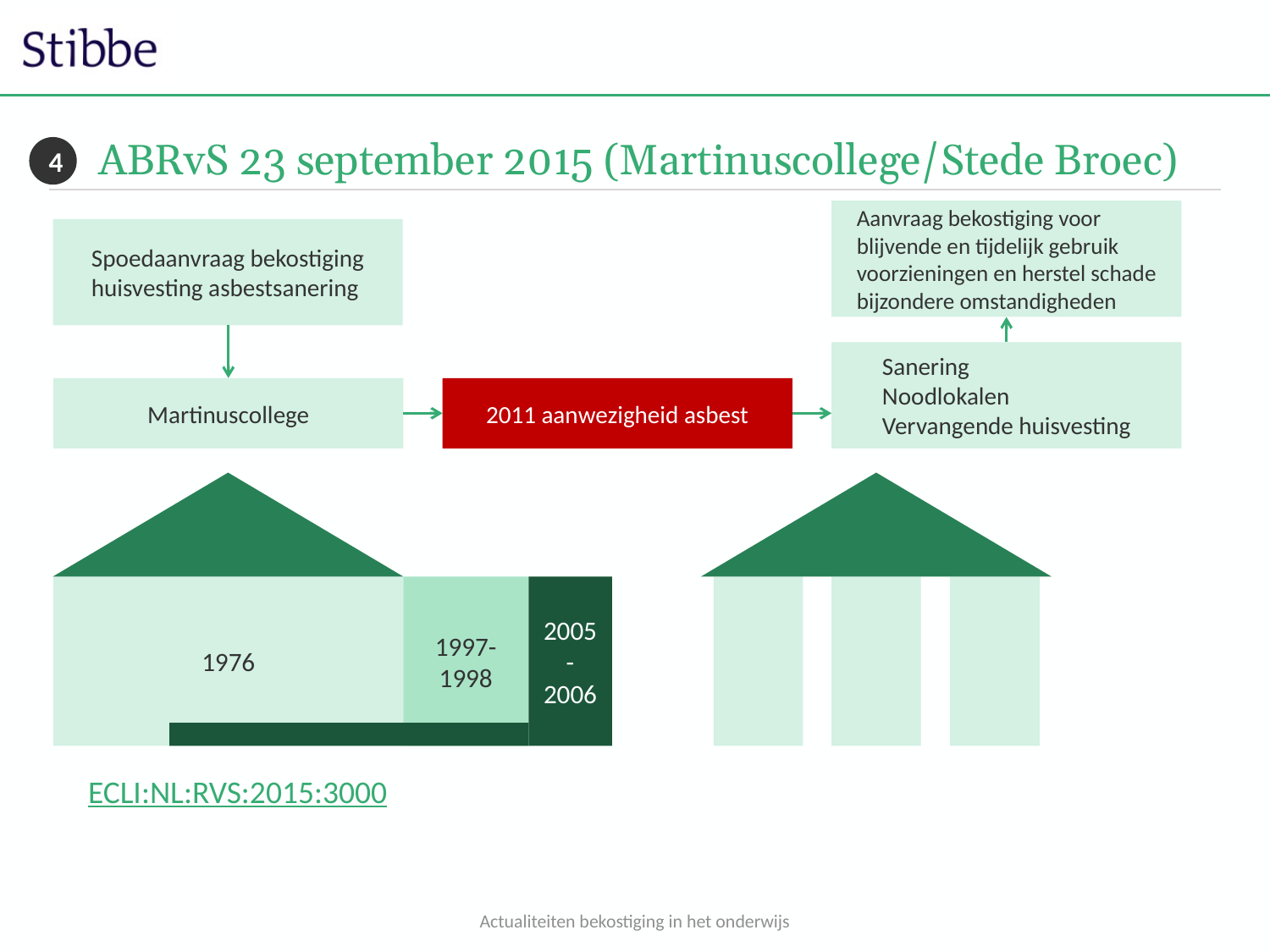

# ABRvS 23 september 2015 (Martinuscollege/Stede Broec)
4
Aanvraag bekostiging voor blijvende en tijdelijk gebruik voorzieningen en herstel schade bijzondere omstandigheden
Spoedaanvraag bekostiging huisvesting asbestsanering
Sanering
Noodlokalen
Vervangende huisvesting
Martinuscollege
2011 aanwezigheid asbest

1976
1997-1998
2005-2006

ECLI:NL:RVS:2015:3000
Actualiteiten bekostiging in het onderwijs